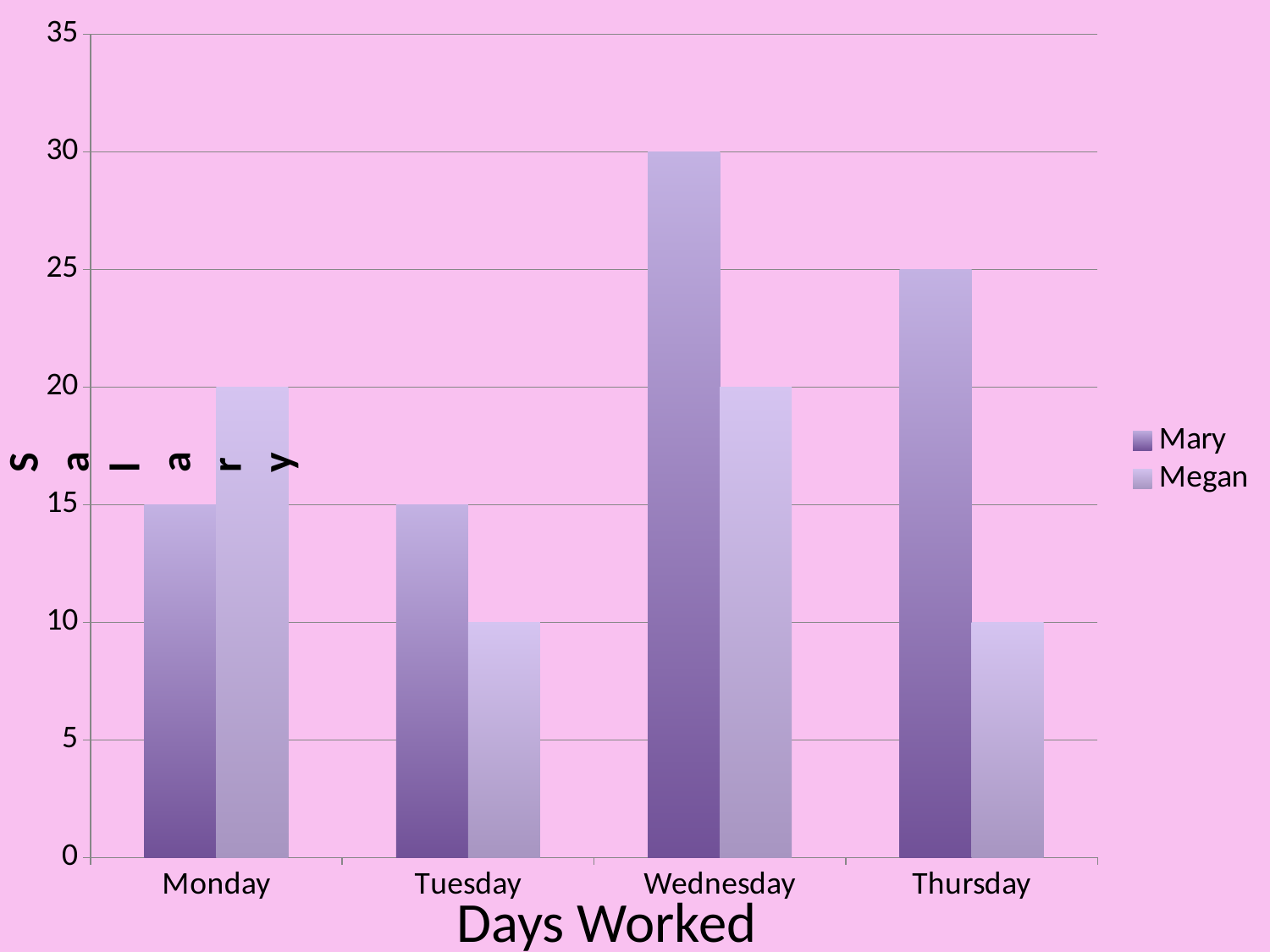

### Chart

| Category | Mary | Megan |
|---|---|---|
| Monday | 15.0 | 20.0 |
| Tuesday | 15.0 | 10.0 |
| Wednesday | 30.0 | 20.0 |
| Thursday | 25.0 | 10.0 |
Salary
Days Worked